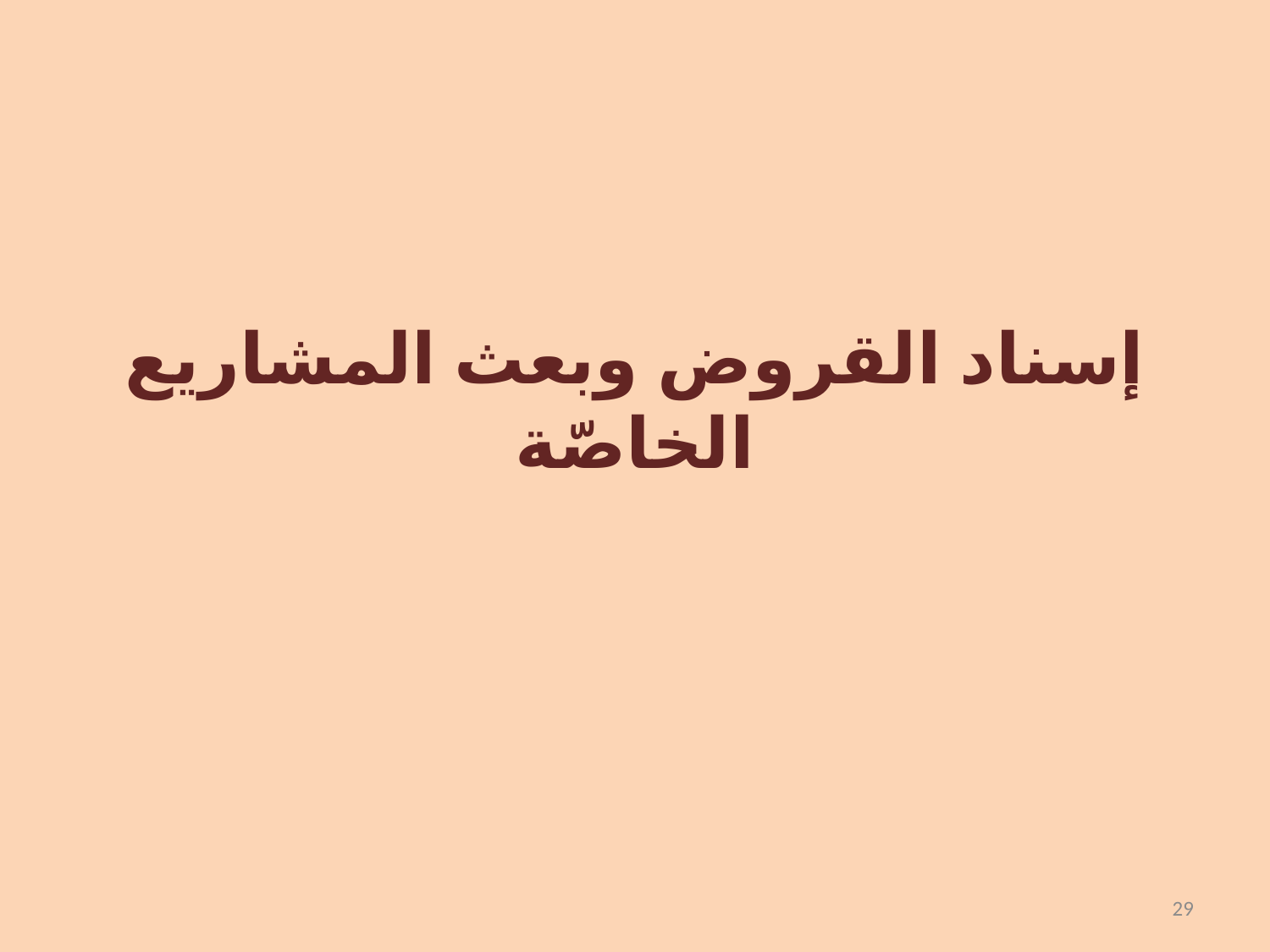

# إسناد القروض وبعث المشاريع الخاصّة
29